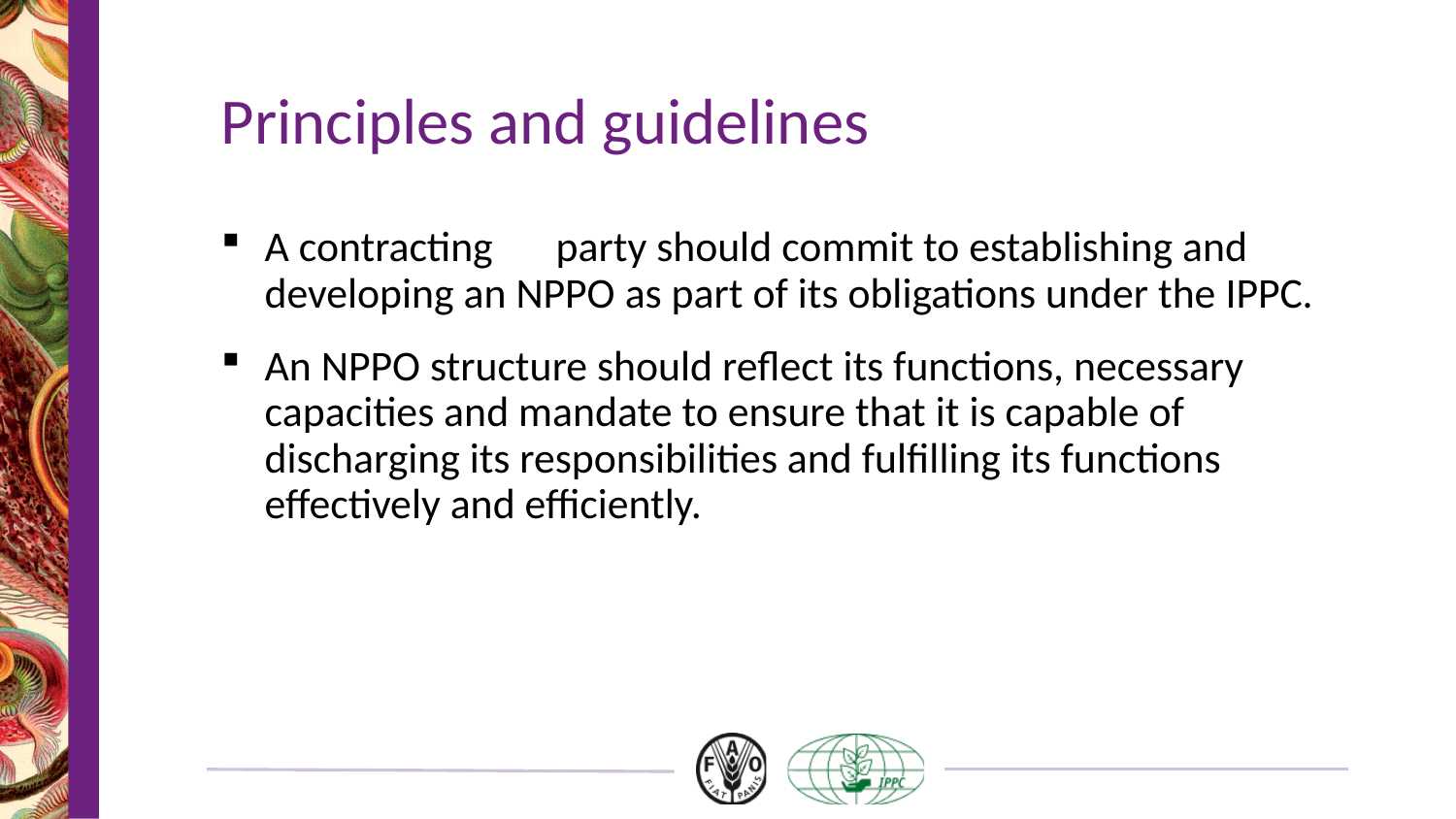

# Principles and guidelines
A contracting	party should commit to establishing and developing an NPPO as part of its obligations under the IPPC.
An NPPO structure should reflect its functions, necessary capacities and mandate to ensure that it is capable of discharging its responsibilities and fulfilling its functions effectively and efficiently.